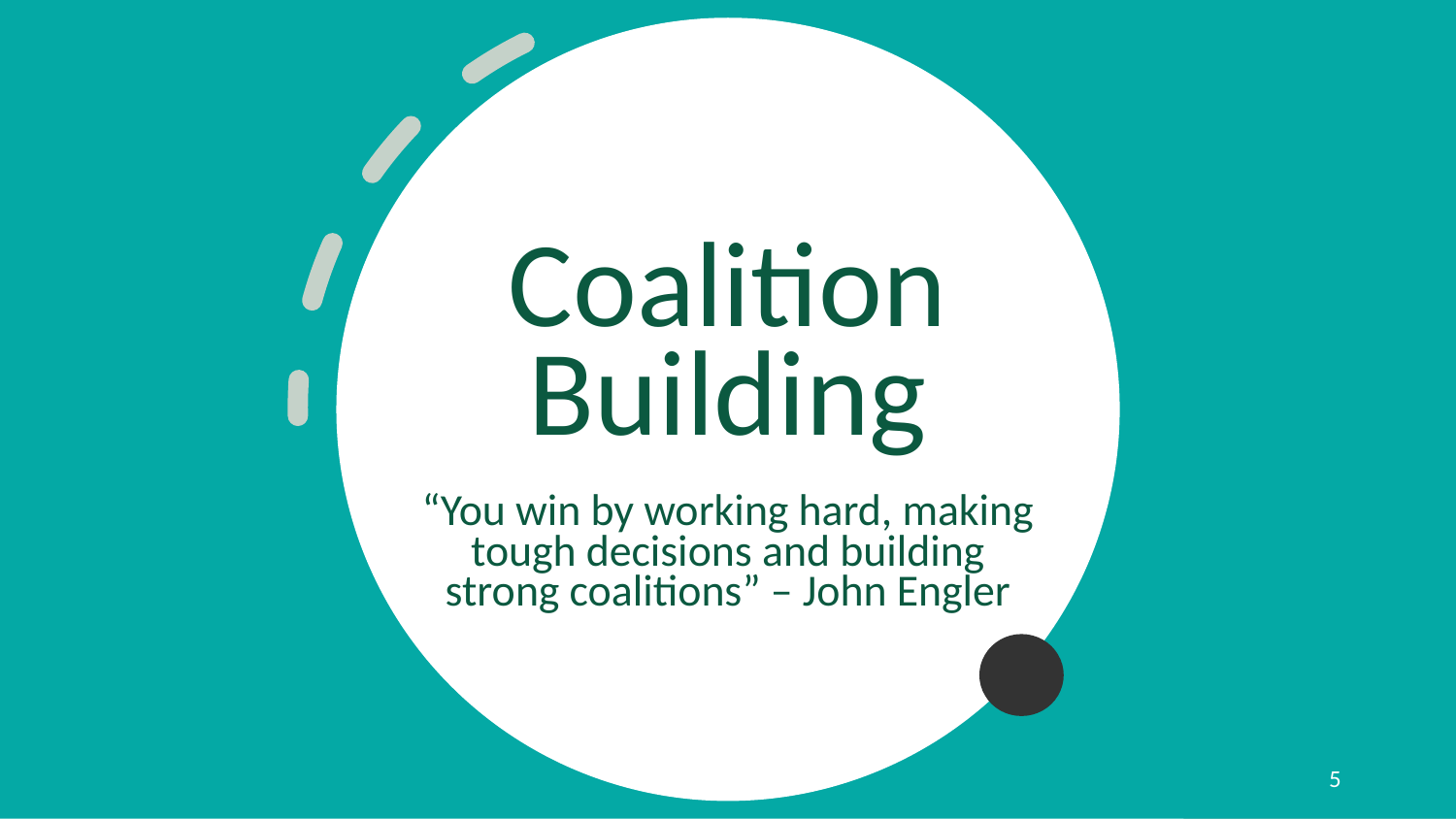

# Coalition Building
“You win by working hard, making tough decisions and building strong coalitions” – John Engler

5